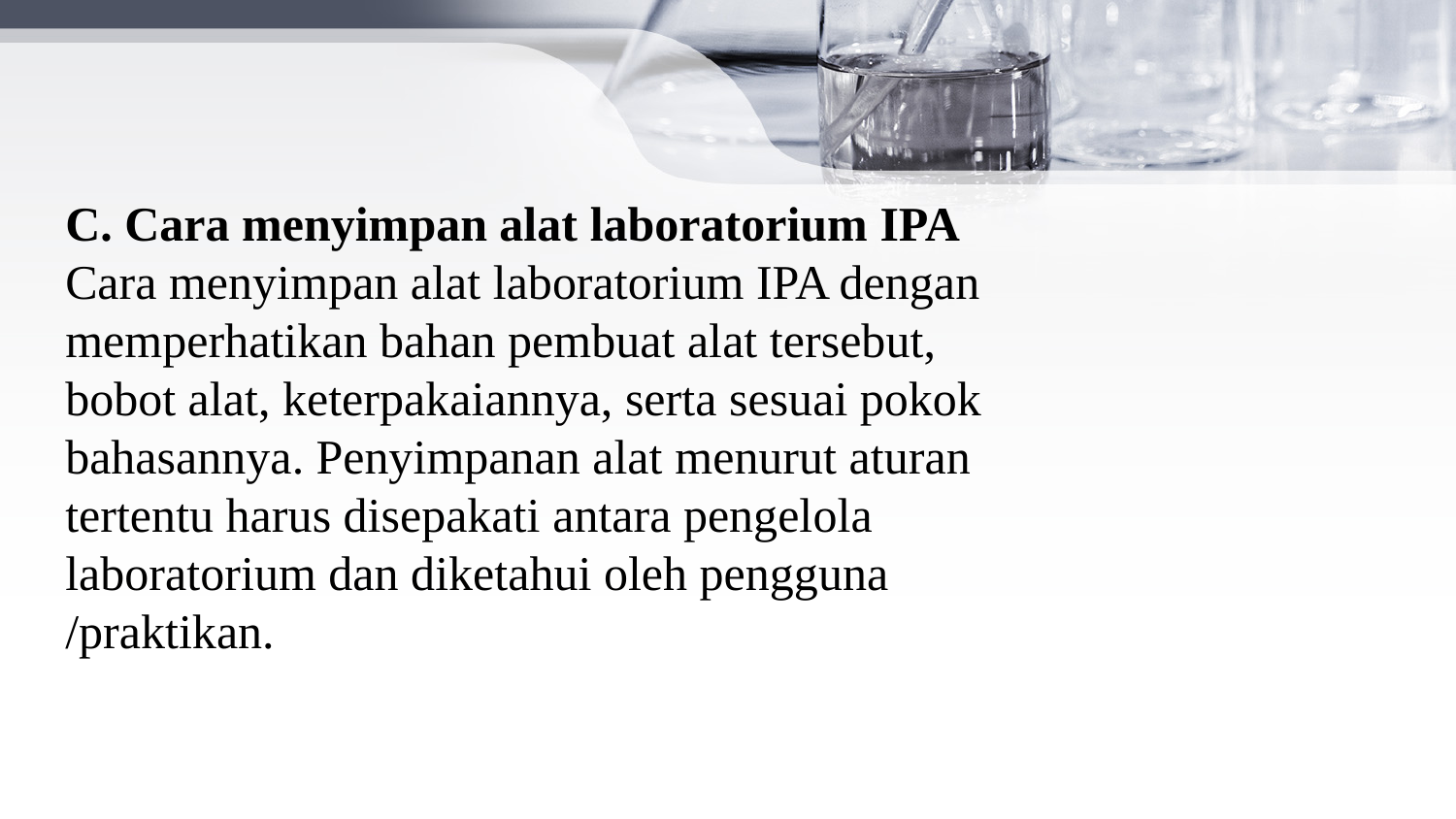

C. Cara menyimpan alat laboratorium IPA
Cara menyimpan alat laboratorium IPA dengan memperhatikan bahan pembuat alat tersebut, bobot alat, keterpakaiannya, serta sesuai pokok bahasannya. Penyimpanan alat menurut aturan tertentu harus disepakati antara pengelola laboratorium dan diketahui oleh pengguna /praktikan.